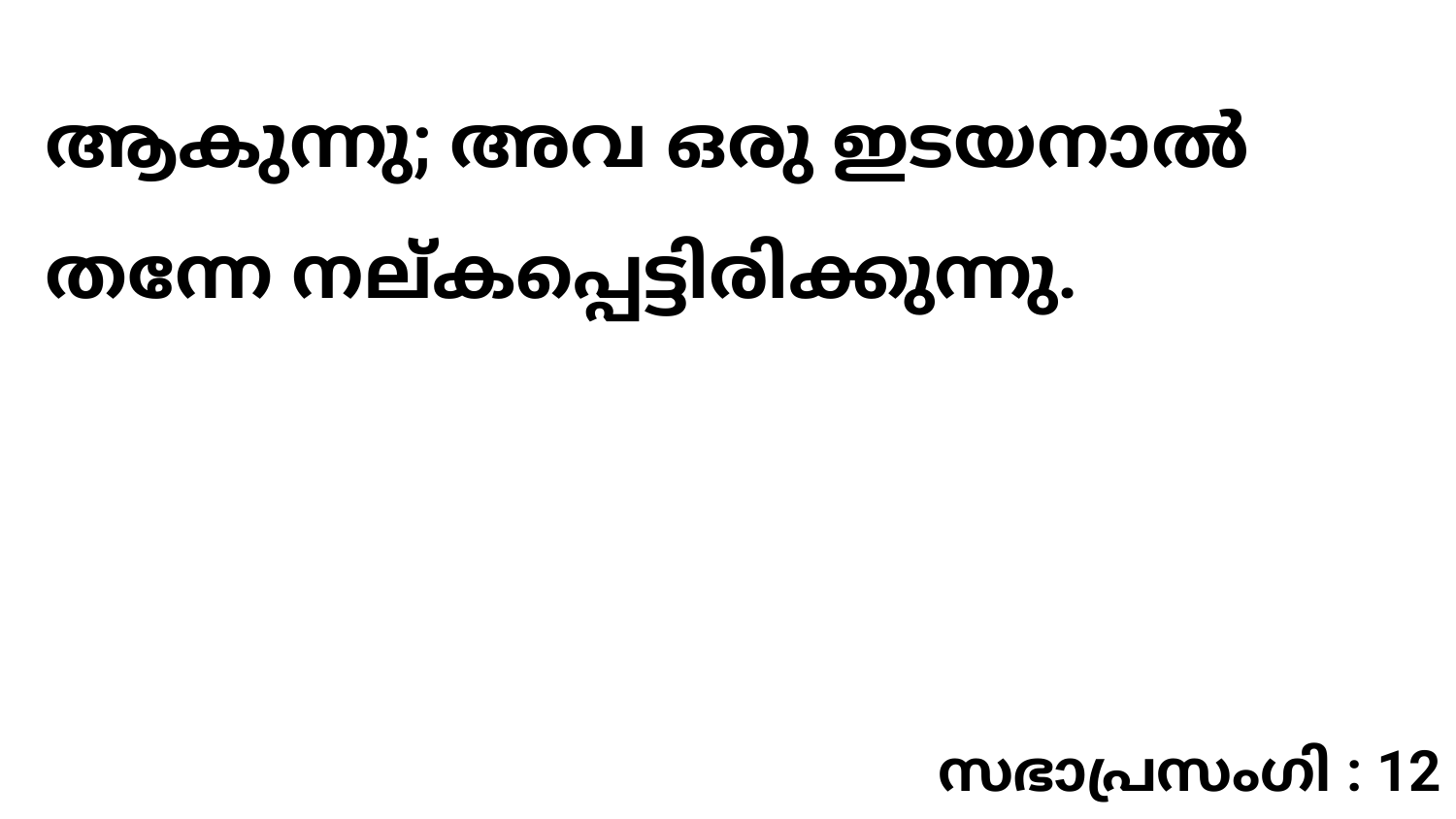

ആകുന്നു; അവ ഒരു ഇടയനാൽ തന്നേ നല്കപ്പെട്ടിരിക്കുന്നു.
സഭാപ്രസംഗി : 12